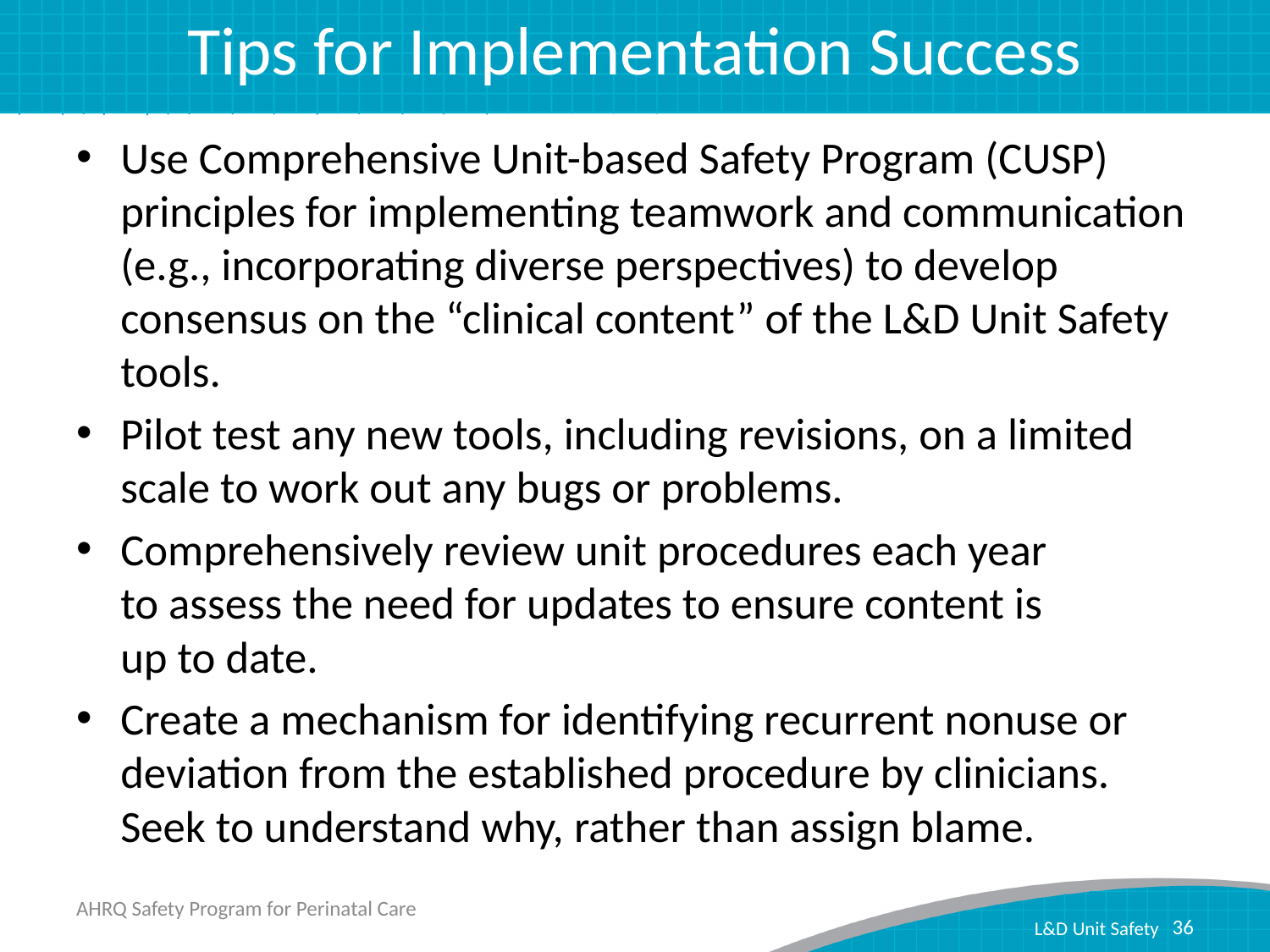

# Tips for Implementation Success
Use Comprehensive Unit-based Safety Program (CUSP) principles for implementing teamwork and communication (e.g., incorporating diverse perspectives) to develop consensus on the “clinical content” of the L&D Unit Safety tools.
Pilot test any new tools, including revisions, on a limited scale to work out any bugs or problems.
Comprehensively review unit procedures each year
to assess the need for updates to ensure content is
up to date.
Create a mechanism for identifying recurrent nonuse or deviation from the established procedure by clinicians. Seek to understand why, rather than assign blame.
AHRQ Safety Program for Perinatal Care
36